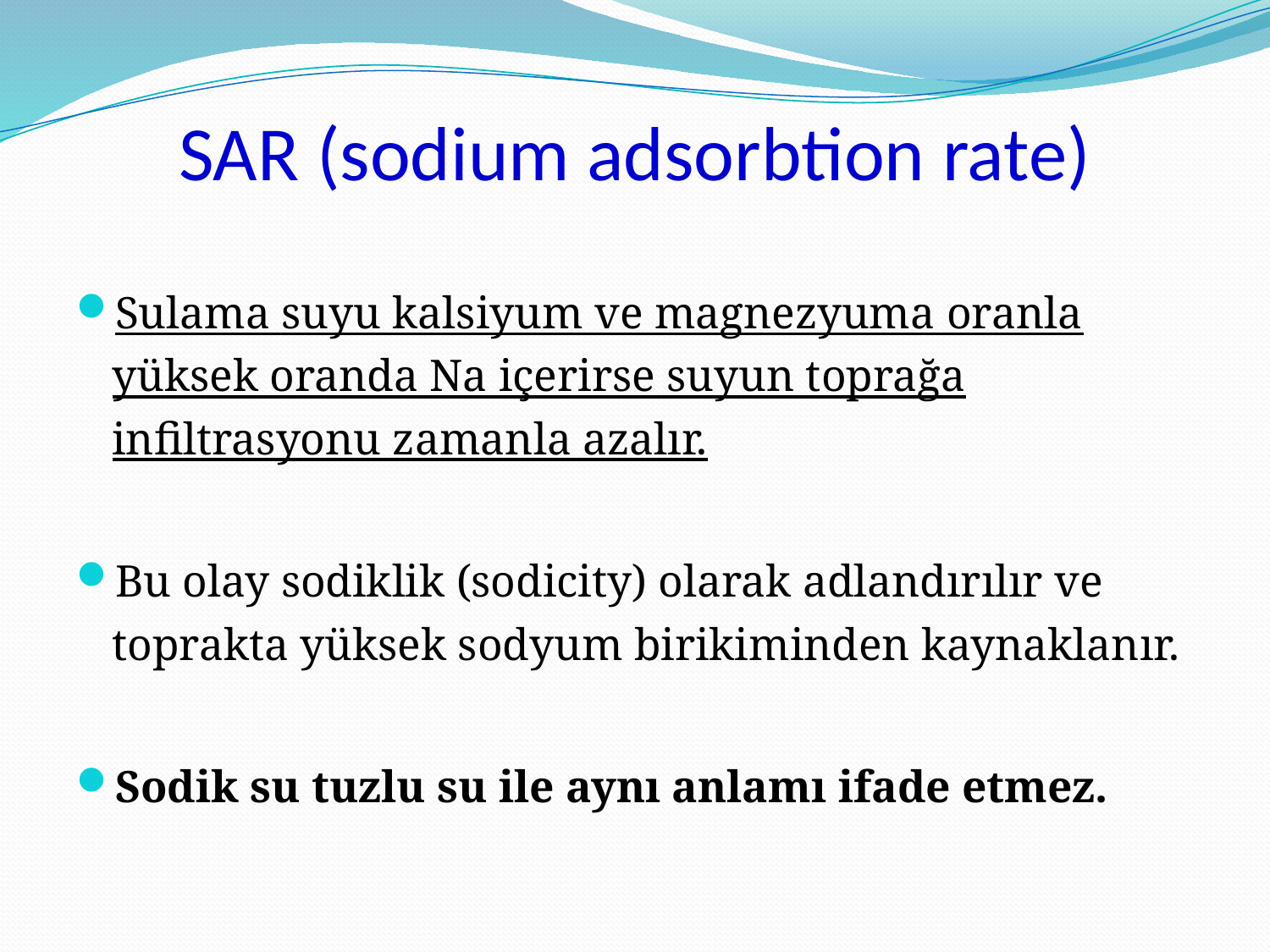

# SAR (sodium adsorbtion rate)
Sulama suyu kalsiyum ve magnezyuma oranla yüksek oranda Na içerirse suyun toprağa infiltrasyonu zamanla azalır.

Bu olay sodiklik (sodicity) olarak adlandırılır ve toprakta yüksek sodyum birikiminden kaynaklanır.

Sodik su tuzlu su ile aynı anlamı ifade etmez.